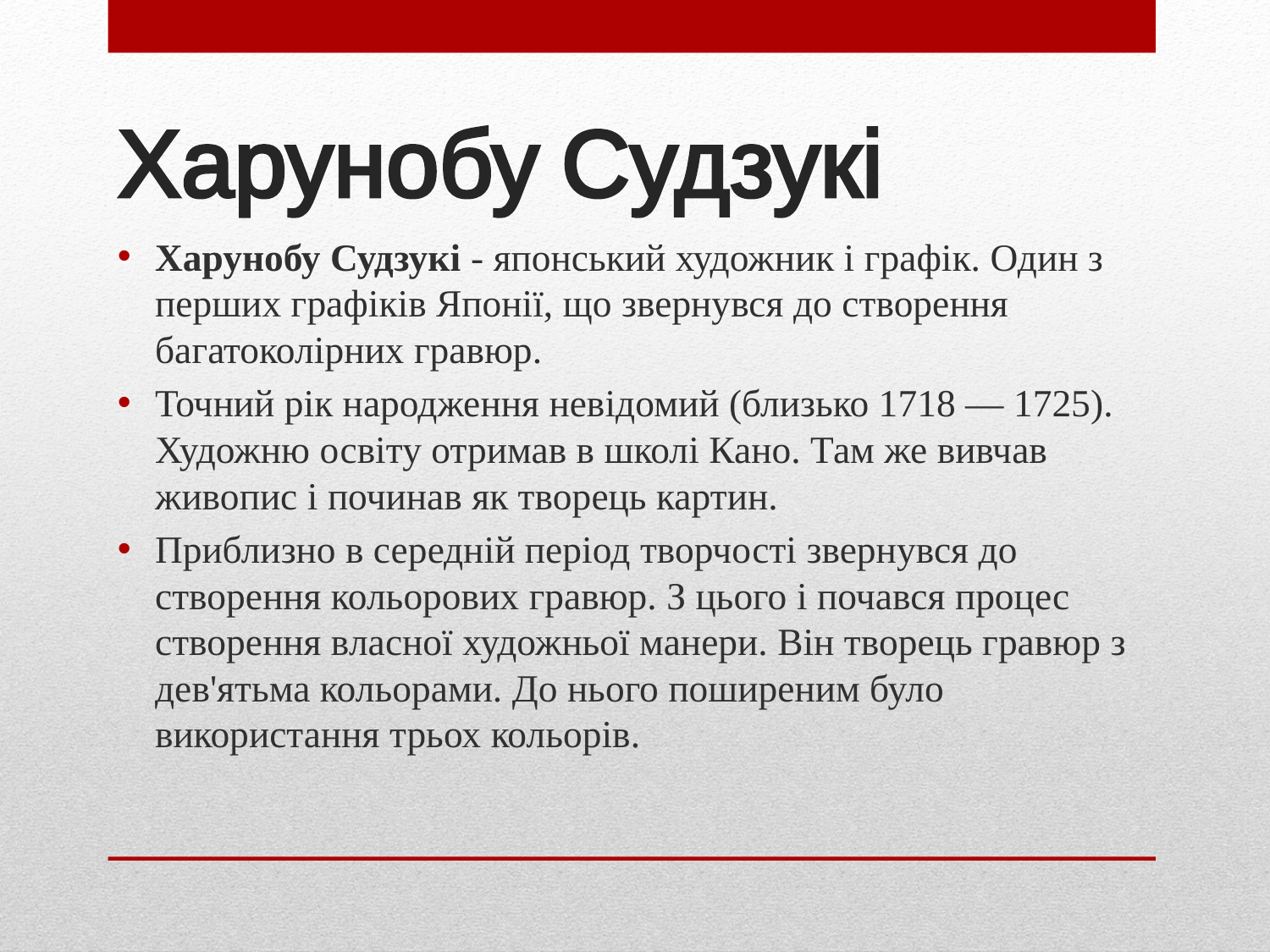

# Харунобу Судзукі
Харунобу Судзукі - японський художник і графік. Один з перших графіків Японії, що звернувся до створення багатоколірних гравюр.
Точний рік народження невідомий (близько 1718 — 1725). Художню освіту отримав в школі Кано. Там же вивчав живопис і починав як творець картин.
Приблизно в середній період творчості звернувся до створення кольорових гравюр. З цього і почався процес створення власної художньої манери. Він творець гравюр з дев'ятьма кольорами. До нього поширеним було використання трьох кольорів.